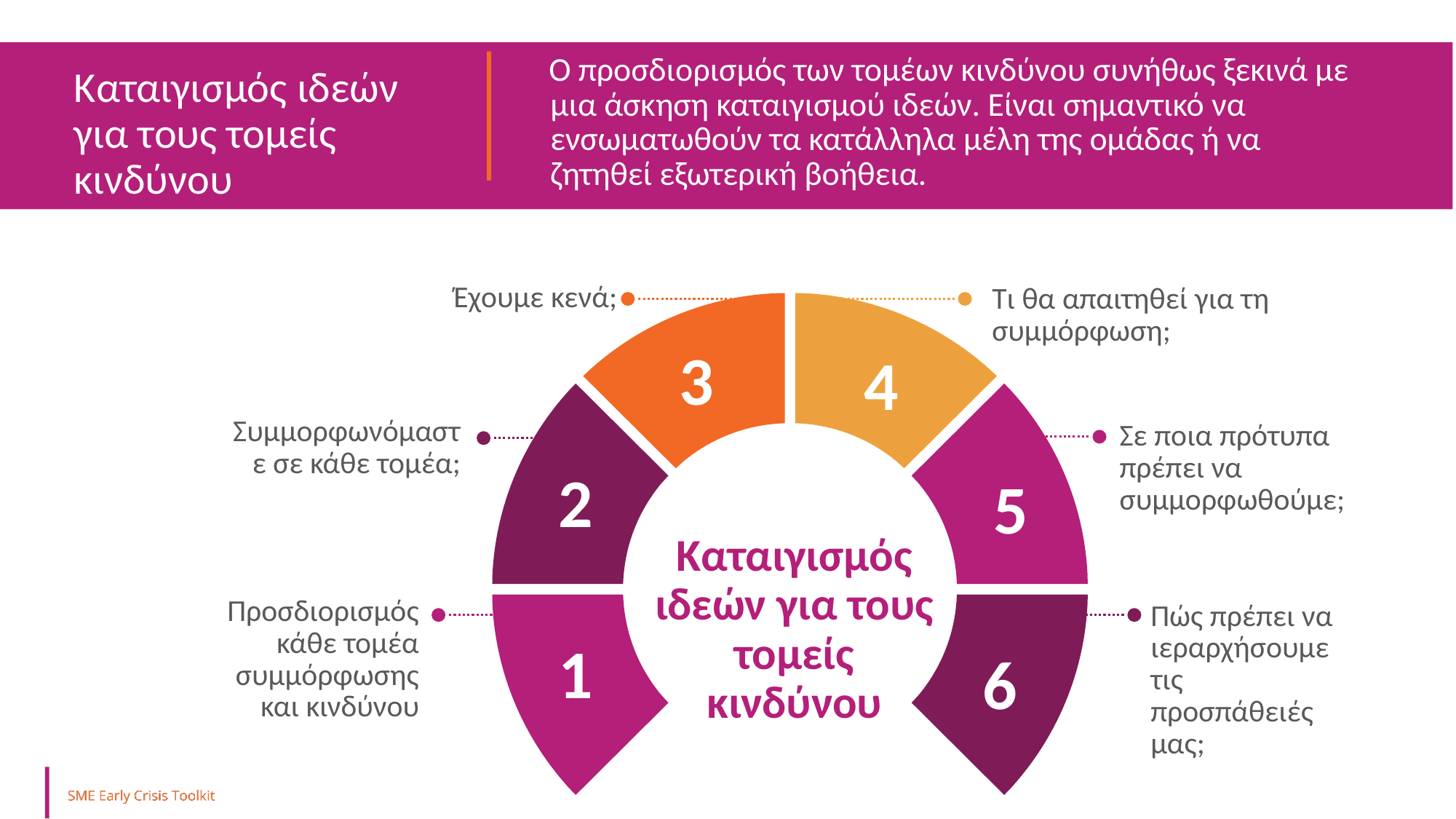

Καταιγισμός ιδεών για τους τομείς κινδύνου
Ο προσδιορισμός των τομέων κινδύνου συνήθως ξεκινά με μια άσκηση καταιγισμού ιδεών. Είναι σημαντικό να ενσωματωθούν τα κατάλληλα μέλη της ομάδας ή να ζητηθεί εξωτερική βοήθεια.
Καταιγισμός ιδεών για τους τομείς κινδύνου

Έχουμε κενά;
Τι θα απαιτηθεί για τη συμμόρφωση;

3
4
Συμμορφωνόμαστε σε κάθε τομέα;
Σε ποια πρότυπα πρέπει να συμμορφωθούμε;
2
5
Καταιγισμός ιδεών για τους τομείς κινδύνου
Προσδιορισμός κάθε τομέα συμμόρφωσης και κινδύνου
Πώς πρέπει να ιεραρχήσουμε τις προσπάθειές μας;
1
6